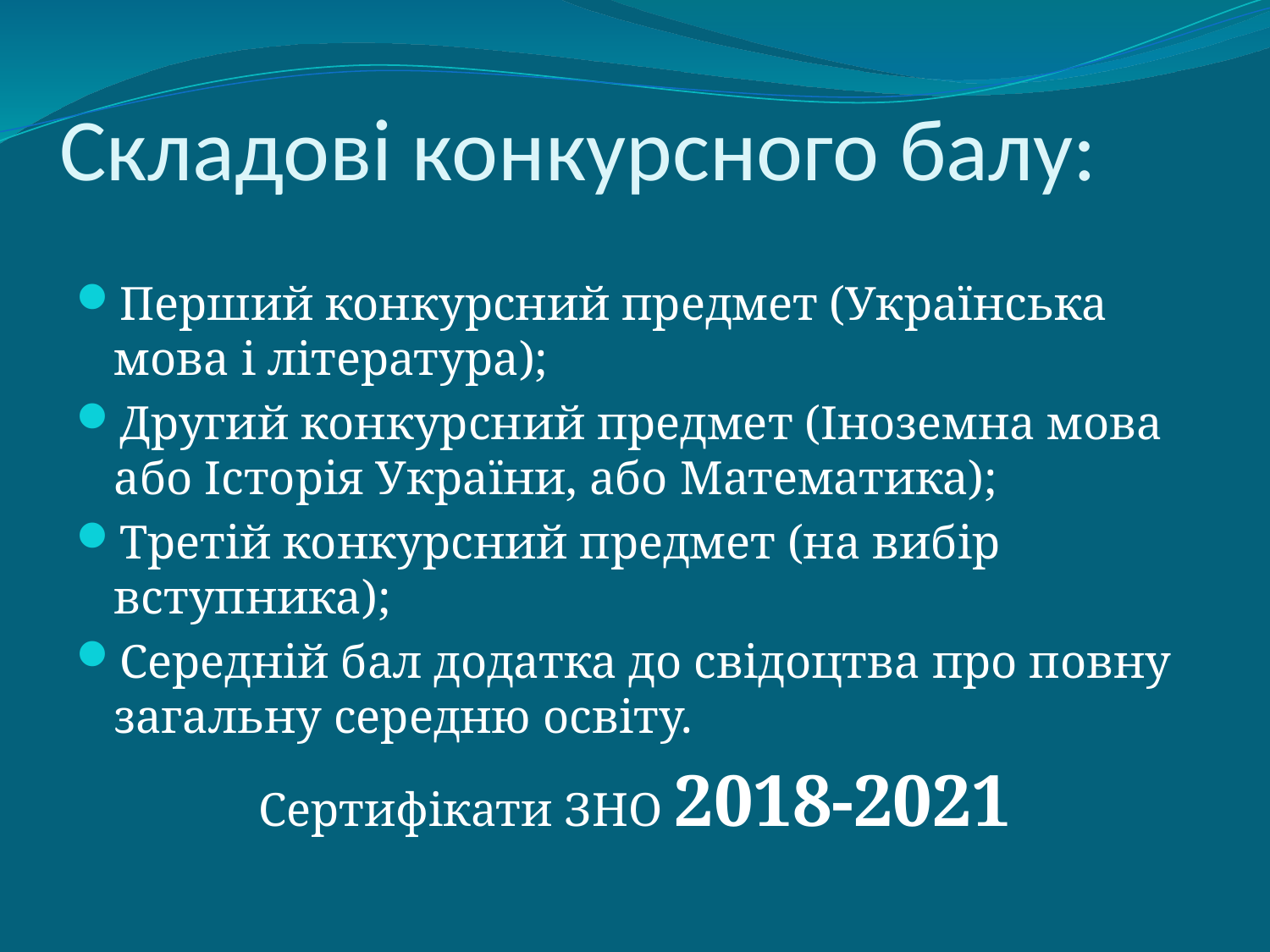

# Складові конкурсного балу:
Перший конкурсний предмет (Українська мова і література);
Другий конкурсний предмет (Іноземна мова або Історія України, або Математика);
Третій конкурсний предмет (на вибір вступника);
Середній бал додатка до свідоцтва про повну загальну середню освіту.
 Сертифікати ЗНО 2018-2021